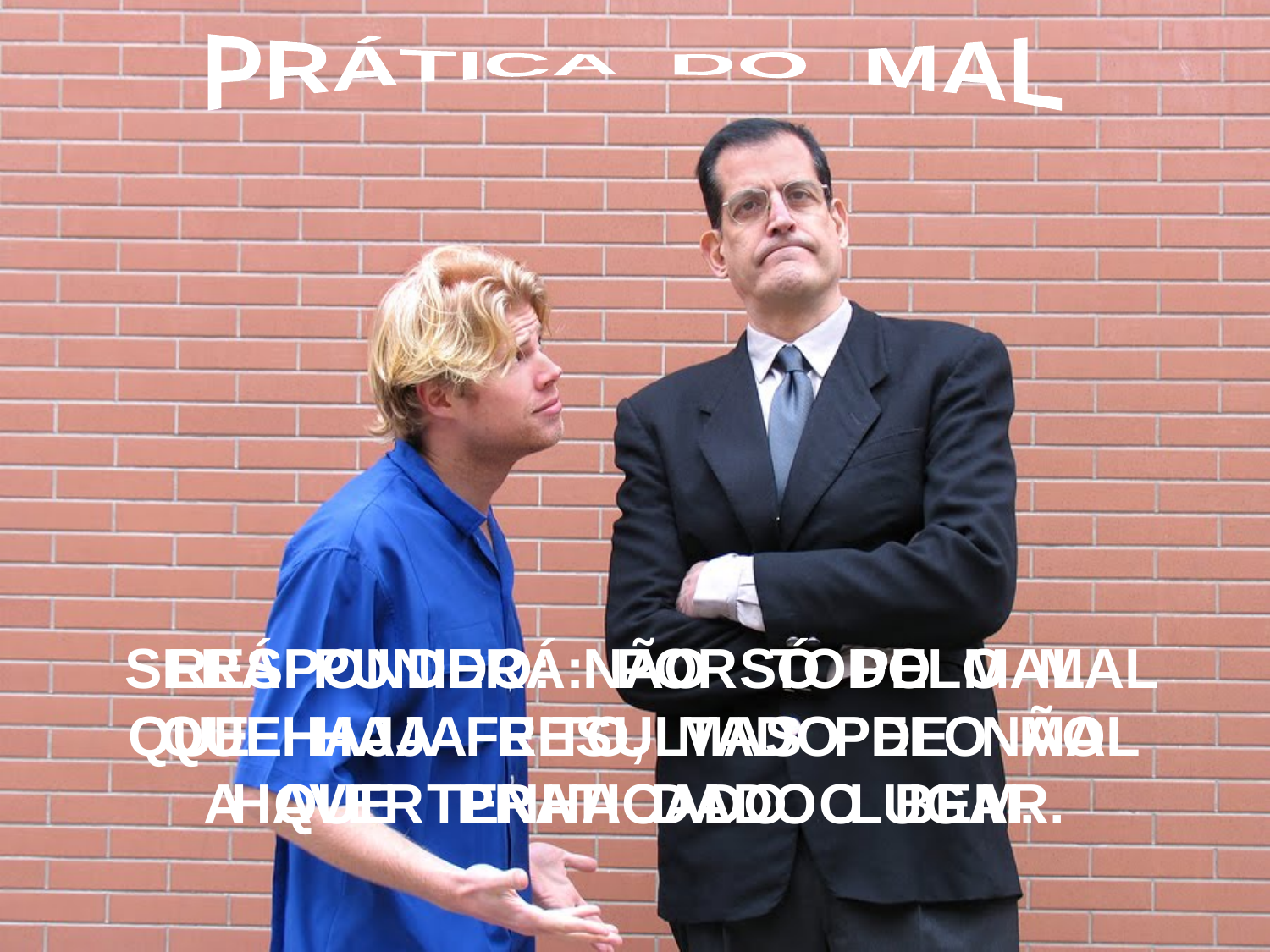

PRÁTICA  DO  MAL
 SERÁ  PUNIDO:  NÃO  SÓ  PELO  MAL
QUE  HAJA  FEITO,  MAS  PELO  MAL
A  QUE  TENHA  DADO  LUGAR.
RESPONDERÁ:  POR  TODO  MAL
QUE  HAJA  RESULTADO  DE  NÃO
HAVER  PRATICADO  O  BEM.